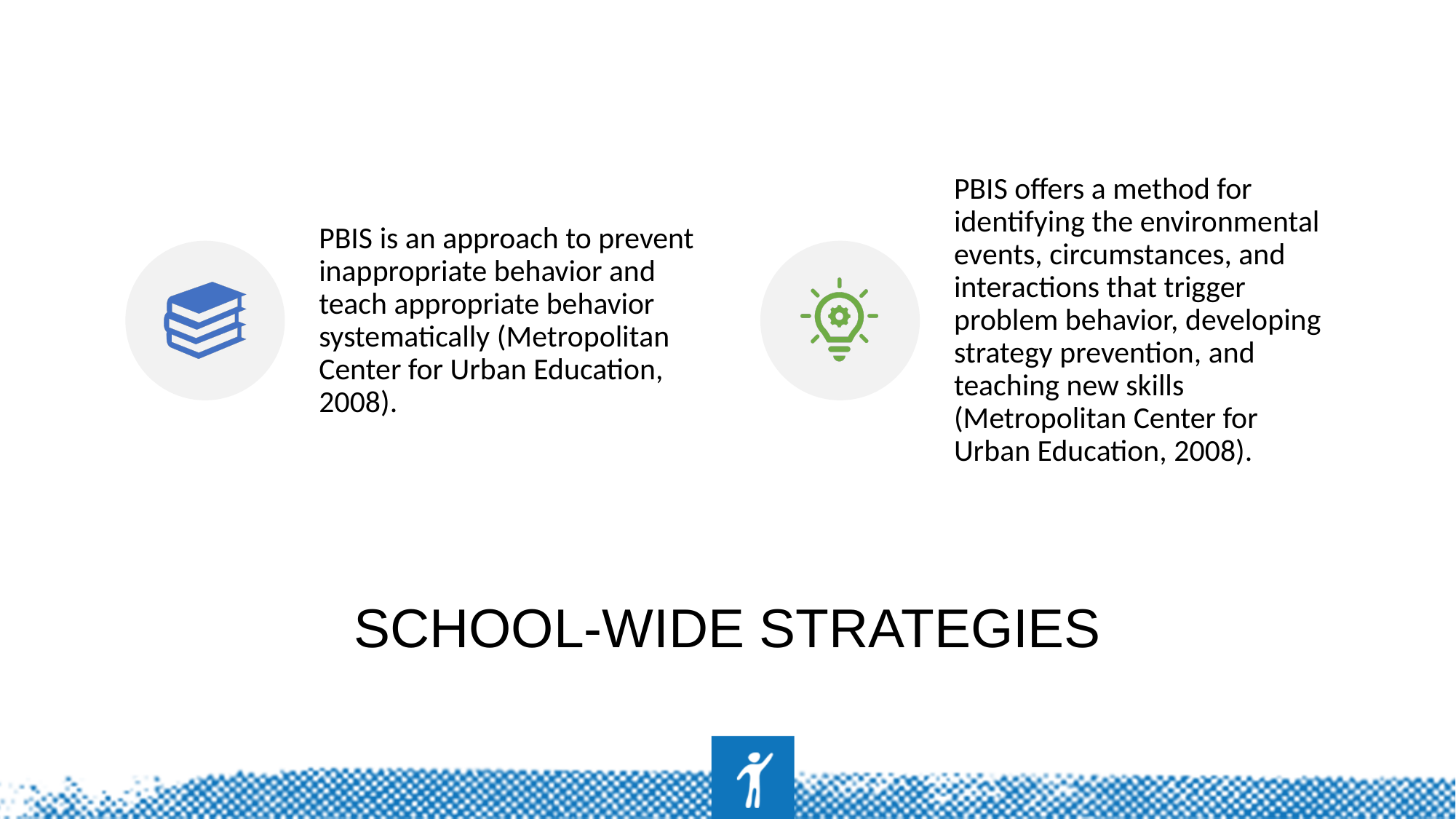

PBIS is an approach to prevent inappropriate behavior and teach appropriate behavior systematically (Metropolitan Center for Urban Education, 2008).
PBIS offers a method for identifying the environmental events, circumstances, and interactions that trigger problem behavior, developing strategy prevention, and teaching new skills (Metropolitan Center for Urban Education, 2008).
# School-wide Strategies